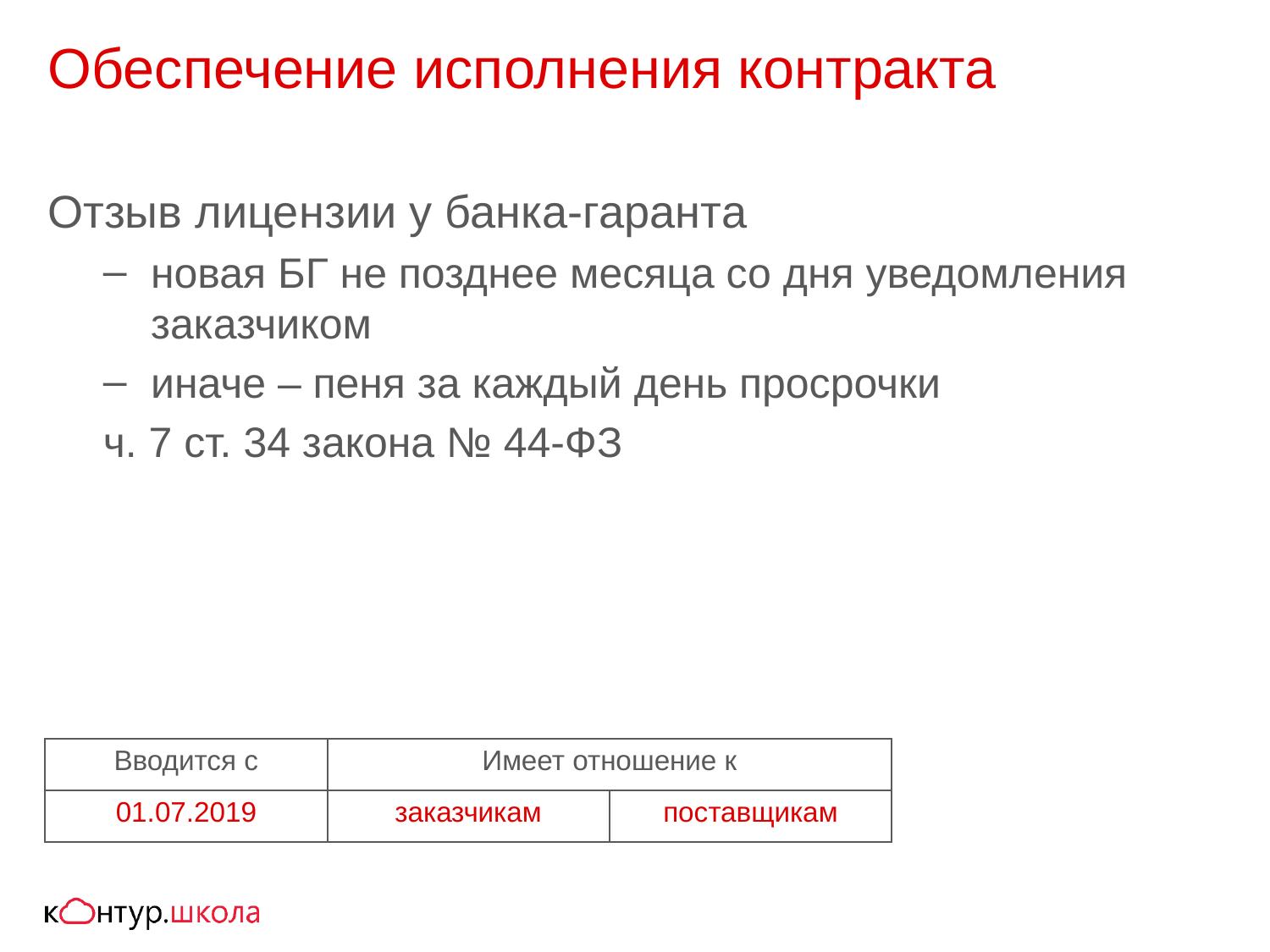

# Обеспечение исполнения контракта
Отзыв лицензии у банка-гаранта
новая БГ не позднее месяца со дня уведомления заказчиком
иначе – пеня за каждый день просрочки
ч. 7 ст. 34 закона № 44-ФЗ
| Вводится с | Имеет отношение к |  |
| --- | --- | --- |
| 01.07.2019 | заказчикам | поставщикам |